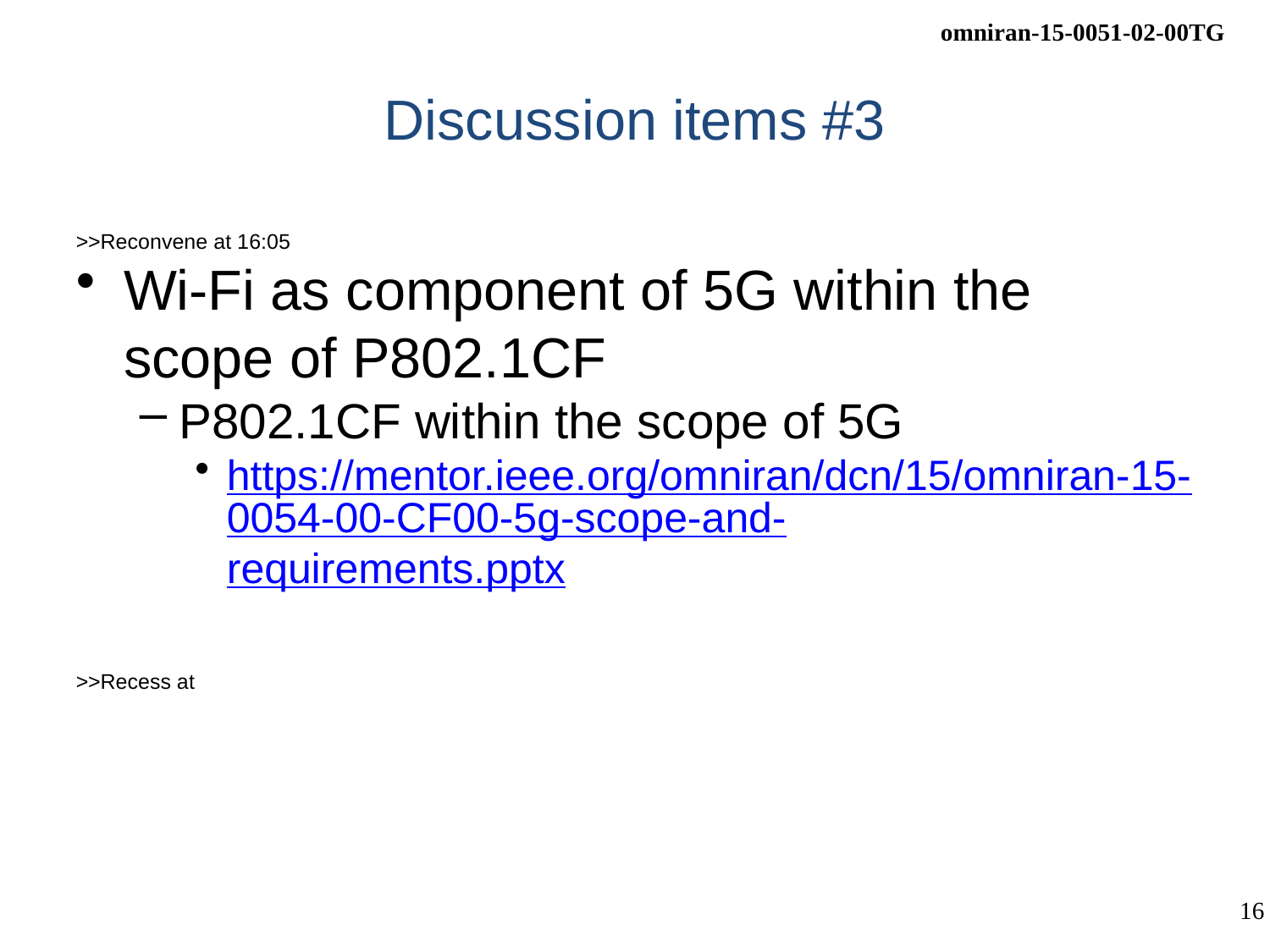

# Discussion items #3
>>Reconvene at 16:05
Wi-Fi as component of 5G within the scope of P802.1CF
P802.1CF within the scope of 5G
https://mentor.ieee.org/omniran/dcn/15/omniran-15-0054-00-CF00-5g-scope-and-requirements.pptx

>>Recess at